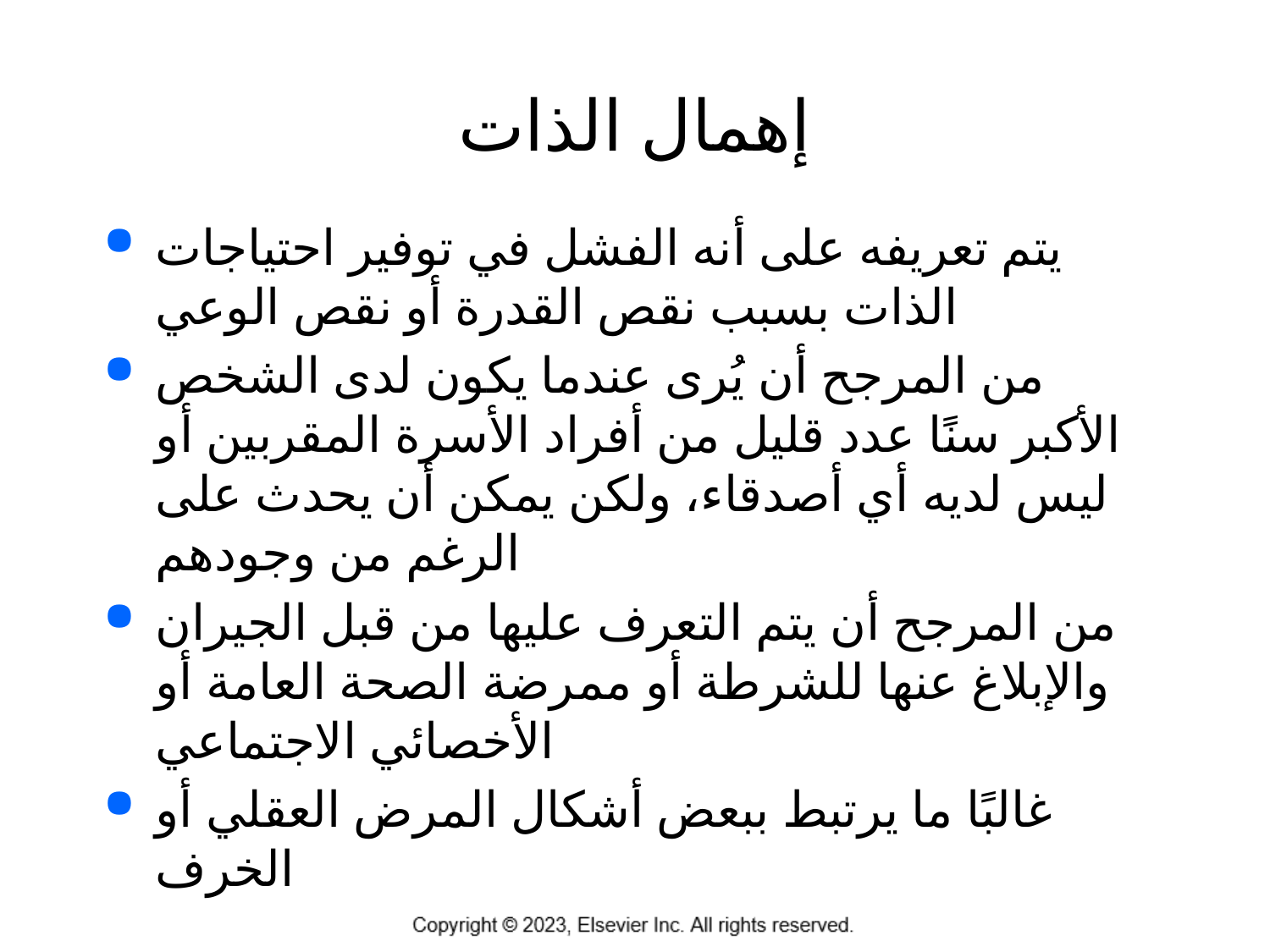

# إهمال الذات
يتم تعريفه على أنه الفشل في توفير احتياجات الذات بسبب نقص القدرة أو نقص الوعي
من المرجح أن يُرى عندما يكون لدى الشخص الأكبر سنًا عدد قليل من أفراد الأسرة المقربين أو ليس لديه أي أصدقاء، ولكن يمكن أن يحدث على الرغم من وجودهم
من المرجح أن يتم التعرف عليها من قبل الجيران والإبلاغ عنها للشرطة أو ممرضة الصحة العامة أو الأخصائي الاجتماعي
غالبًا ما يرتبط ببعض أشكال المرض العقلي أو الخرف